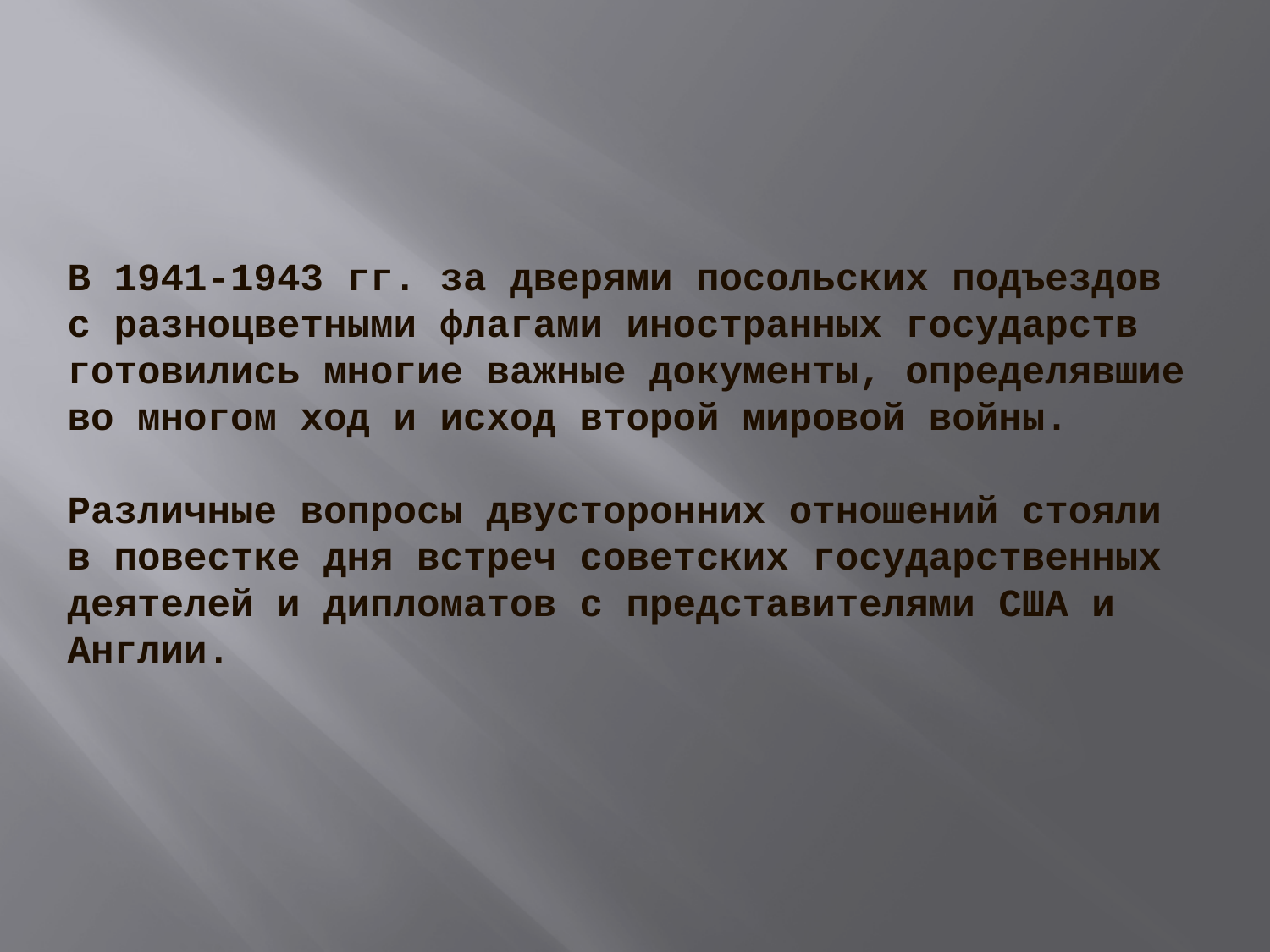

В 1941-1943 гг. за дверями посольских подъездов с разноцветными флагами иностранных государств готовились многие важные документы, определявшие во многом ход и исход второй мировой войны.

Различные вопросы двусторонних отношений стояли в повестке дня встреч советских государственных деятелей и дипломатов с представителями США и Англии.